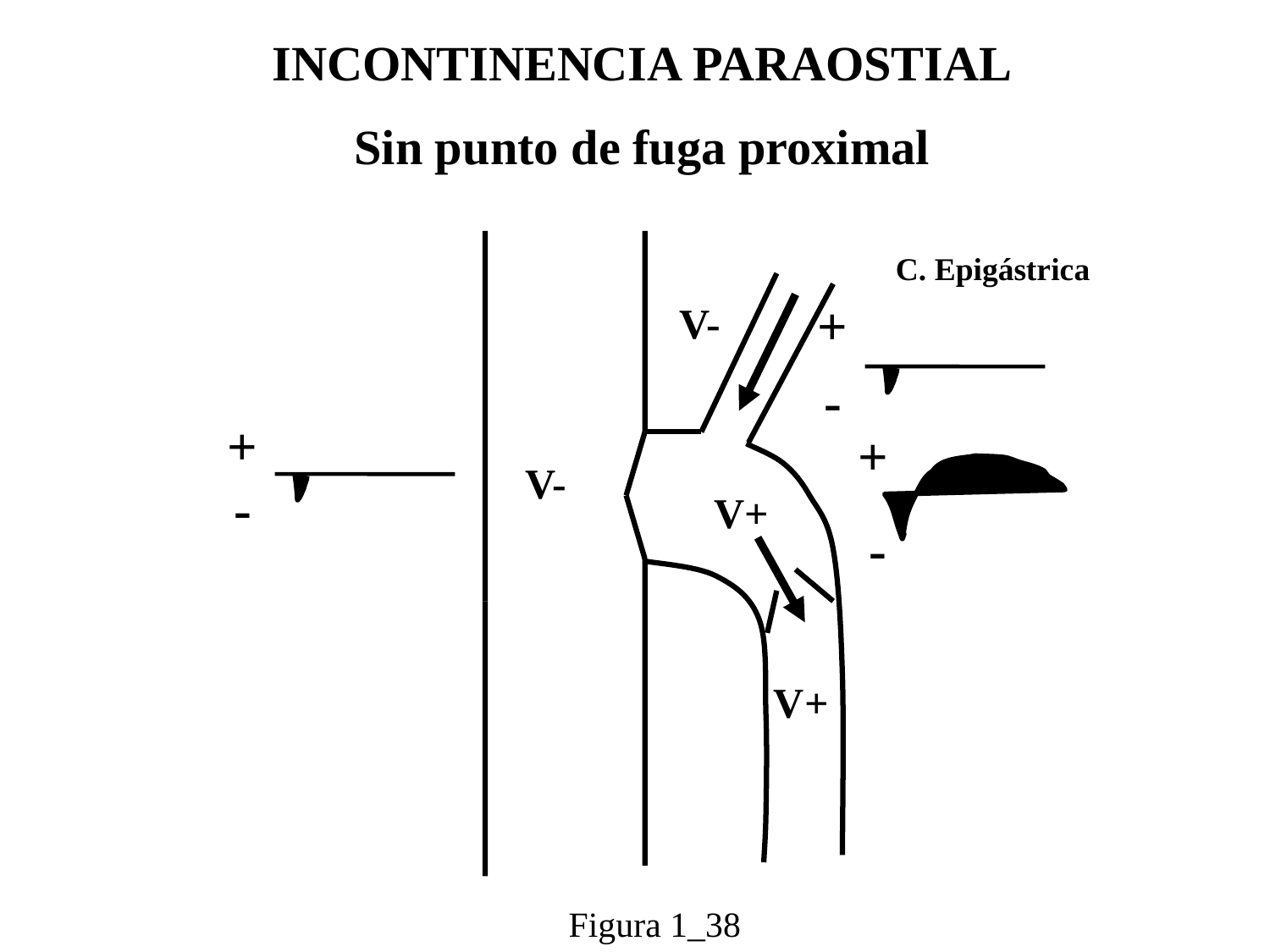

INCONTINENCIA PARAOSTIAL
Sin punto de fuga proximal

C. Epigástrica

+
V-

-

+
+

V-

-

V+

-

V+
Figura 1_38